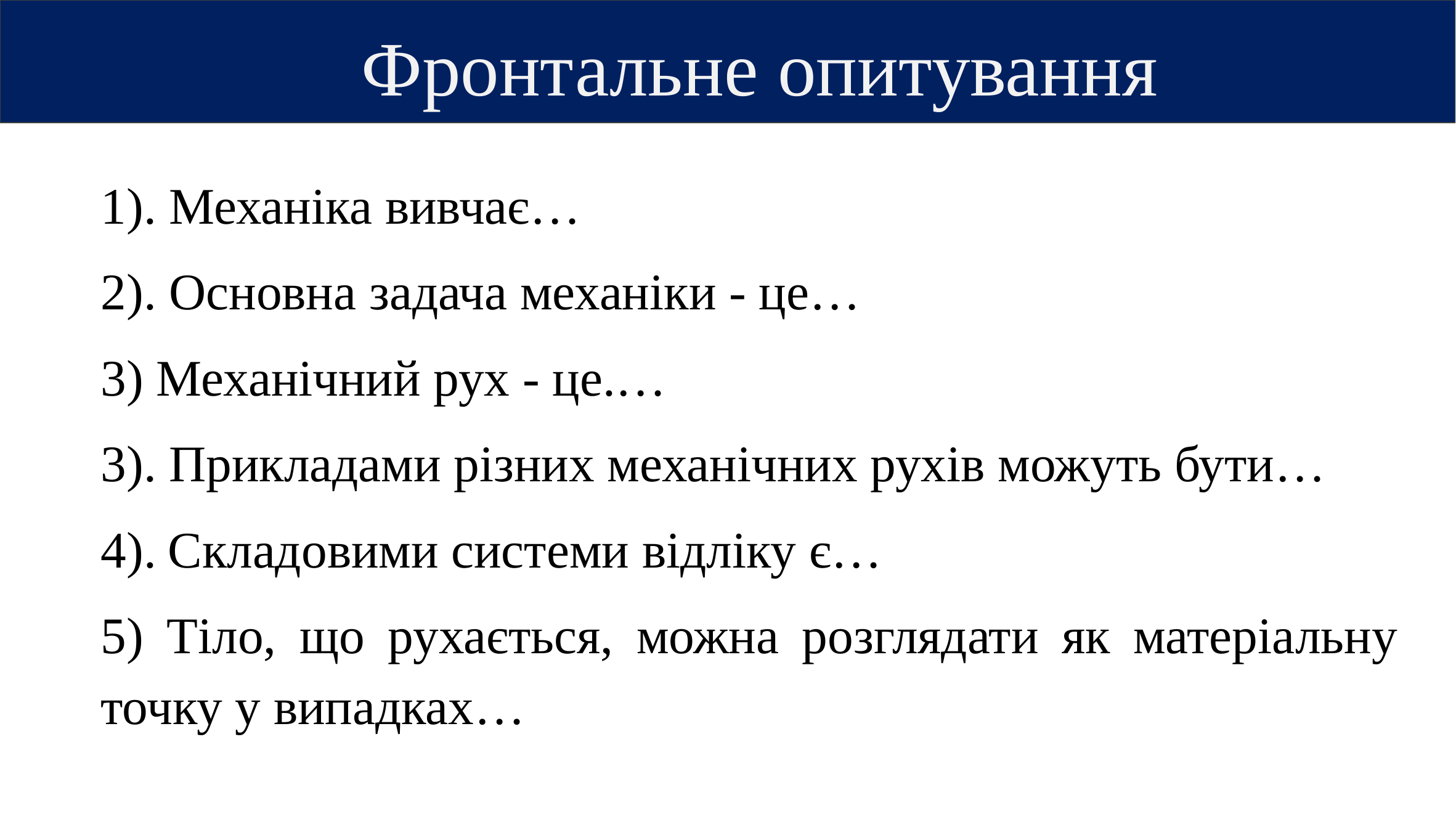

# Фронтальне опитування
1). Механіка вивчає…
2). Основна задача механіки - це…
3) Механічний рух - це.…
3). Прикладами різних механічних рухів можуть бути…
4). Складовими системи відліку є…
5) Тіло, що рухається, можна розглядати як матеріальну точку у випадках…